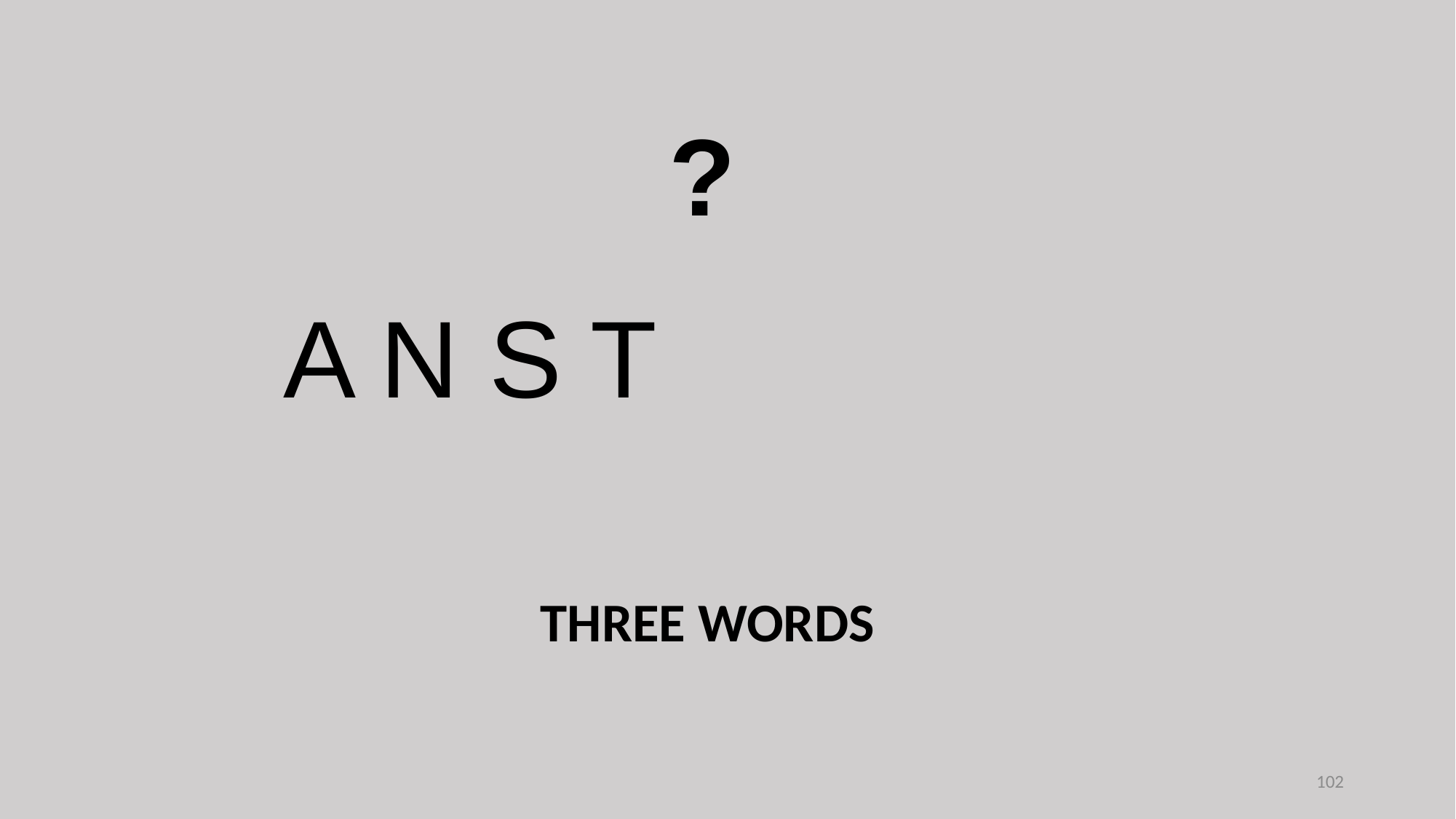

?
A N S T
THREE WORDS
102